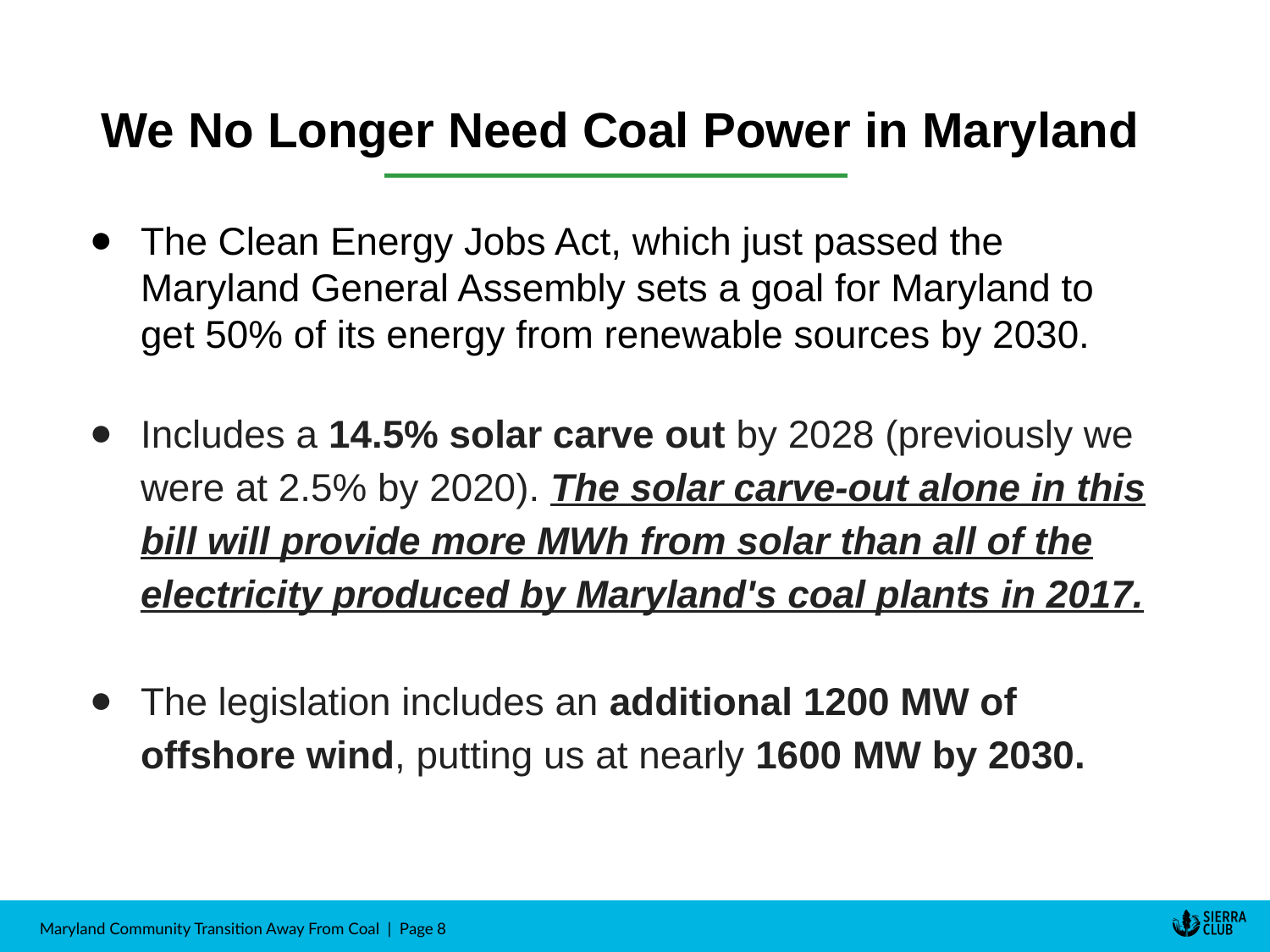

We No Longer Need Coal Power in Maryland
The Clean Energy Jobs Act, which just passed the Maryland General Assembly sets a goal for Maryland to get 50% of its energy from renewable sources by 2030.

Includes a 14.5% solar carve out by 2028 (previously we were at 2.5% by 2020). The solar carve-out alone in this bill will provide more MWh from solar than all of the electricity produced by Maryland's coal plants in 2017.

The legislation includes an additional 1200 MW of offshore wind, putting us at nearly 1600 MW by 2030.